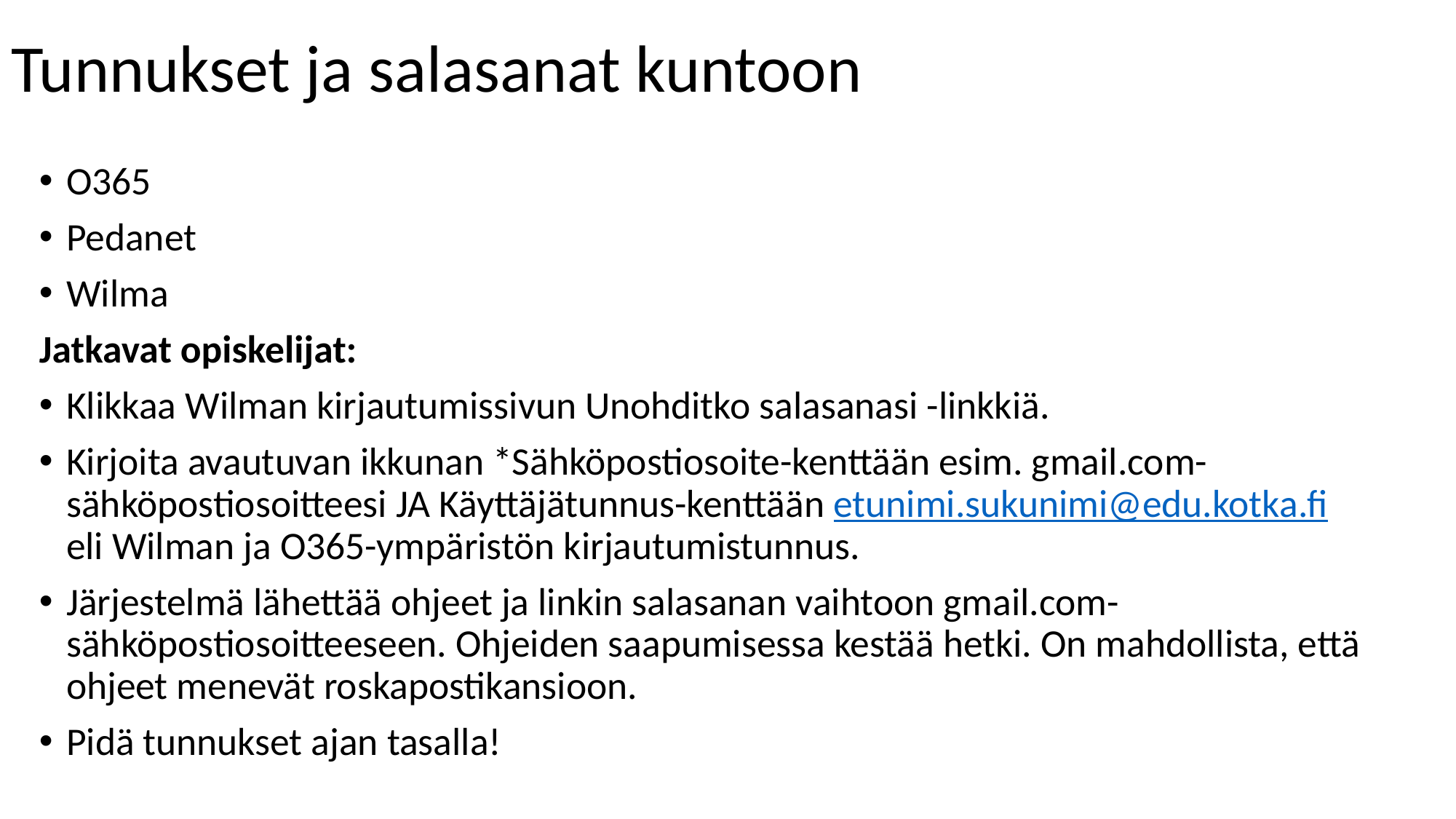

# Tunnukset ja salasanat kuntoon
O365
Pedanet
Wilma
Jatkavat opiskelijat:
Klikkaa Wilman kirjautumissivun Unohditko salasanasi -linkkiä.
Kirjoita avautuvan ikkunan *Sähköpostiosoite-kenttään esim. gmail.com-sähköpostiosoitteesi JA Käyttäjätunnus-kenttään etunimi.sukunimi@edu.kotka.fi eli Wilman ja O365-ympäristön kirjautumistunnus.
Järjestelmä lähettää ohjeet ja linkin salasanan vaihtoon gmail.com-sähköpostiosoitteeseen. Ohjeiden saapumisessa kestää hetki. On mahdollista, että ohjeet menevät roskapostikansioon.
Pidä tunnukset ajan tasalla!